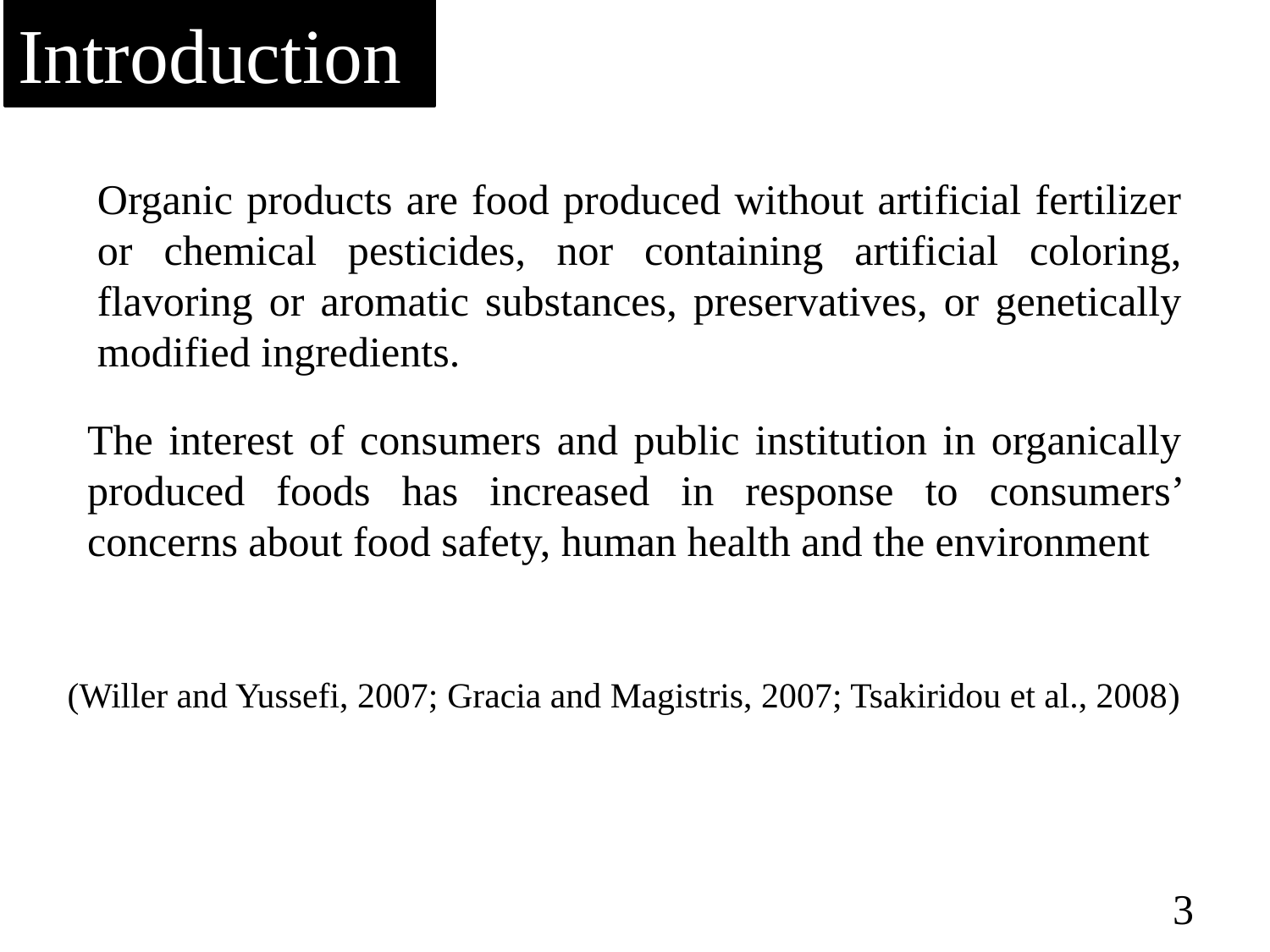

Introduction
Organic products are food produced without artificial fertilizer or chemical pesticides, nor containing artificial coloring, flavoring or aromatic substances, preservatives, or genetically modified ingredients.
The interest of consumers and public institution in organically produced foods has increased in response to consumers’ concerns about food safety, human health and the environment
(Willer and Yussefi, 2007; Gracia and Magistris, 2007; Tsakiridou et al., 2008)
3